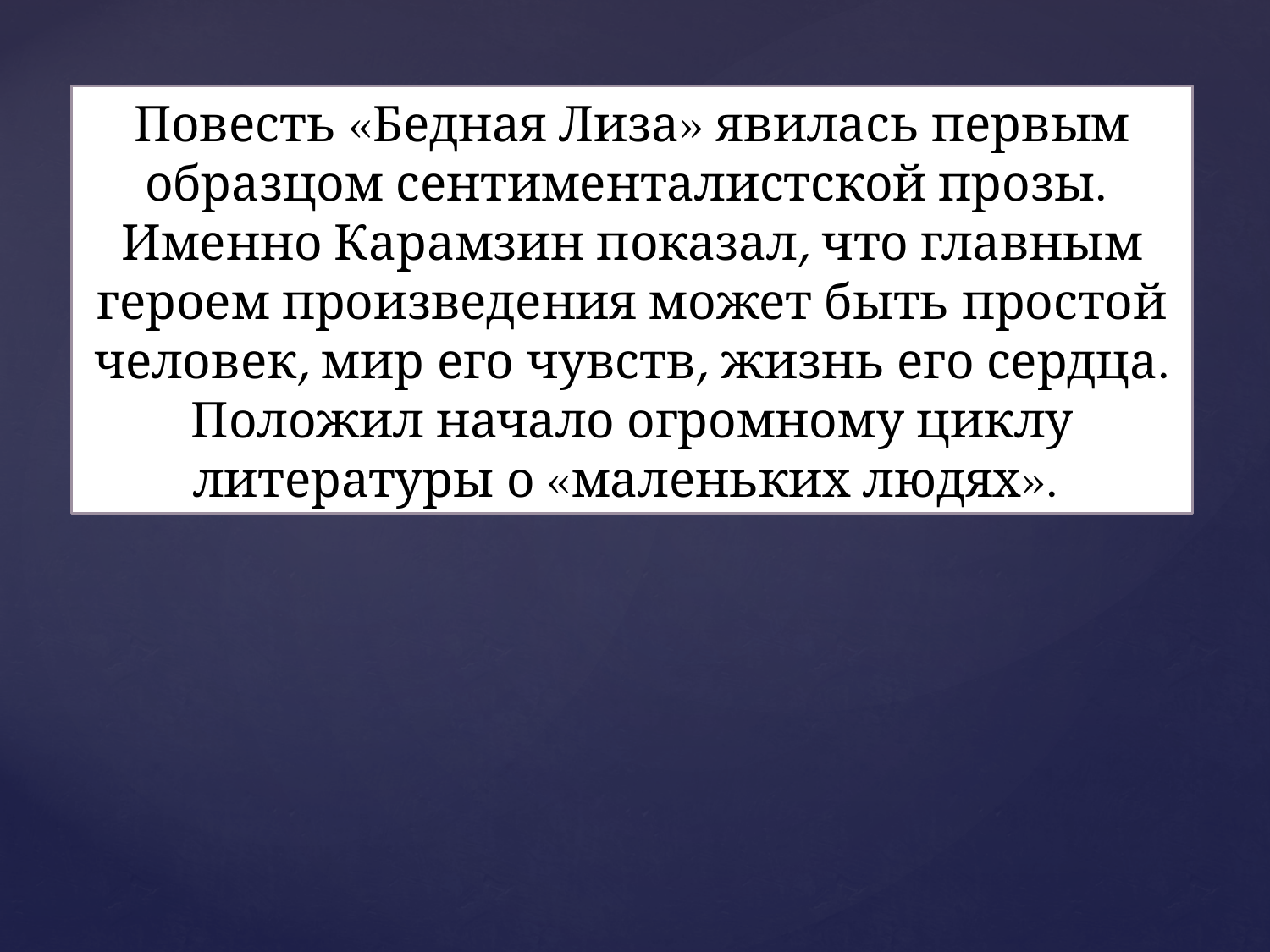

Повесть «Бедная Лиза» явилась первым образцом сентименталистской прозы.
Именно Карамзин показал, что главным героем произведения может быть простой человек, мир его чувств, жизнь его сердца.
Положил начало огромному циклу литературы о «маленьких людях».